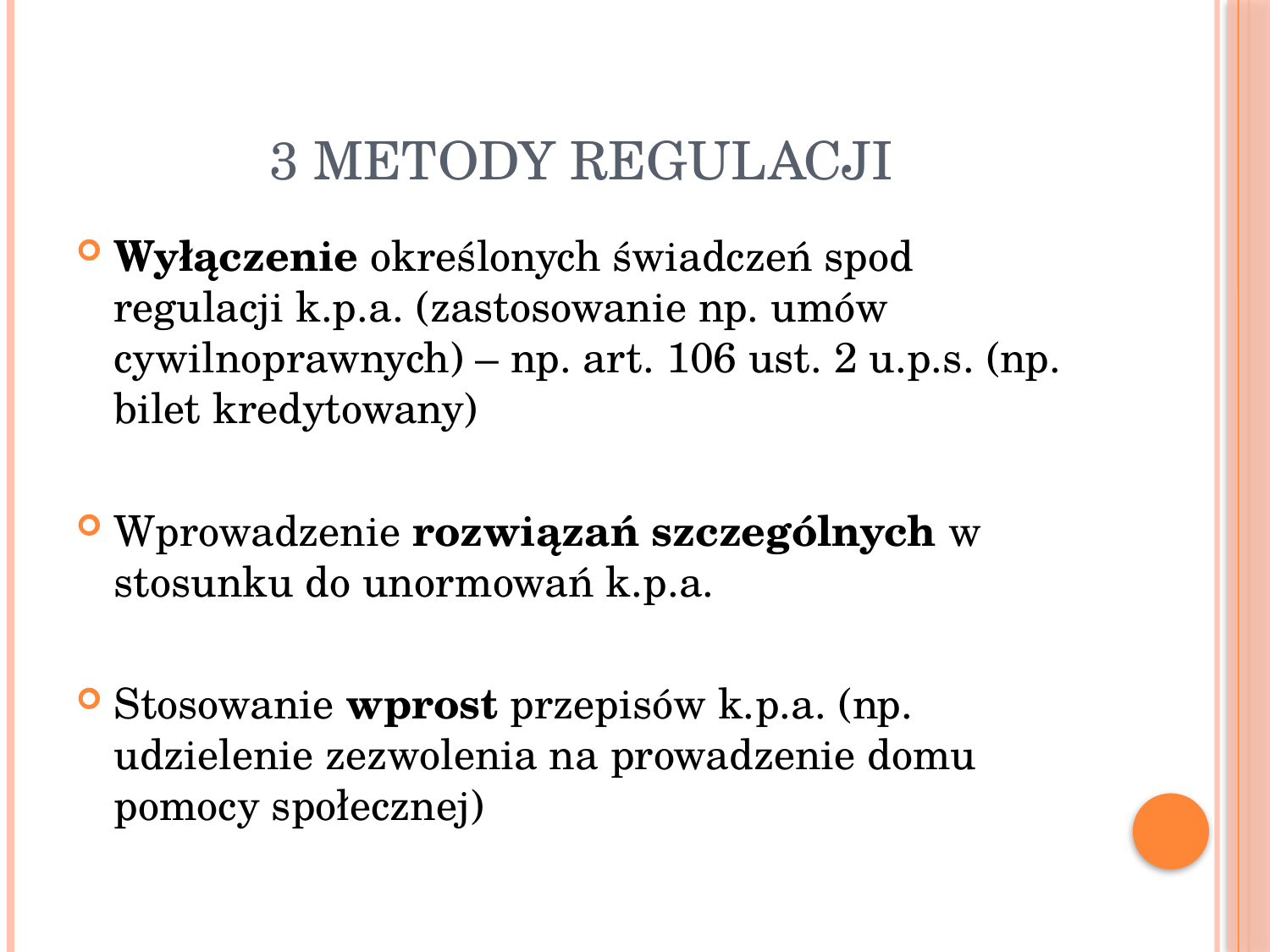

# 3 metody regulacji
Wyłączenie określonych świadczeń spod regulacji k.p.a. (zastosowanie np. umów cywilnoprawnych) – np. art. 106 ust. 2 u.p.s. (np. bilet kredytowany)

Wprowadzenie rozwiązań szczególnych w stosunku do unormowań k.p.a.

Stosowanie wprost przepisów k.p.a. (np. udzielenie zezwolenia na prowadzenie domu pomocy społecznej)